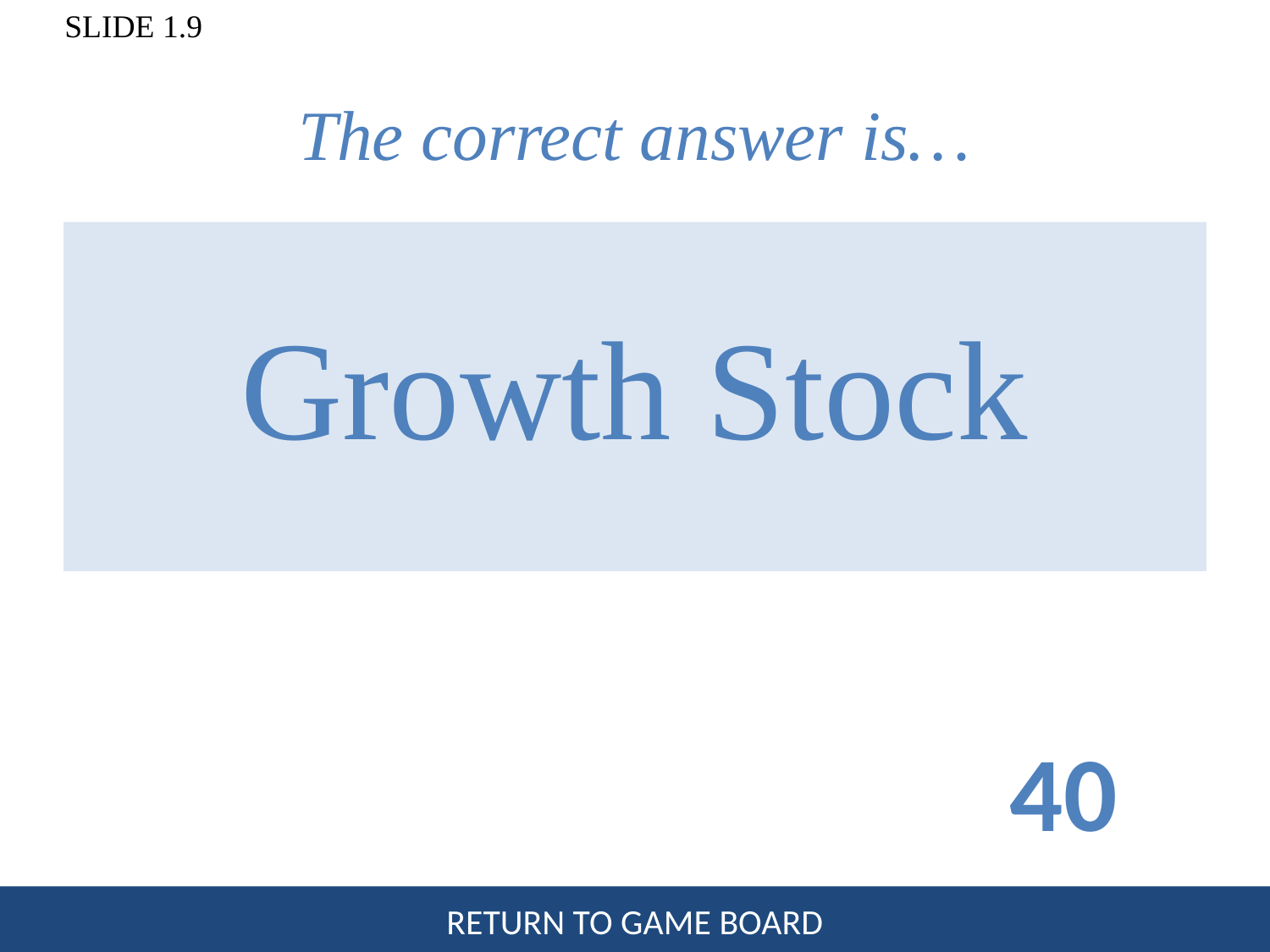

# The correct answer is…

Growth Stock
40
RETURN TO GAME BOARD